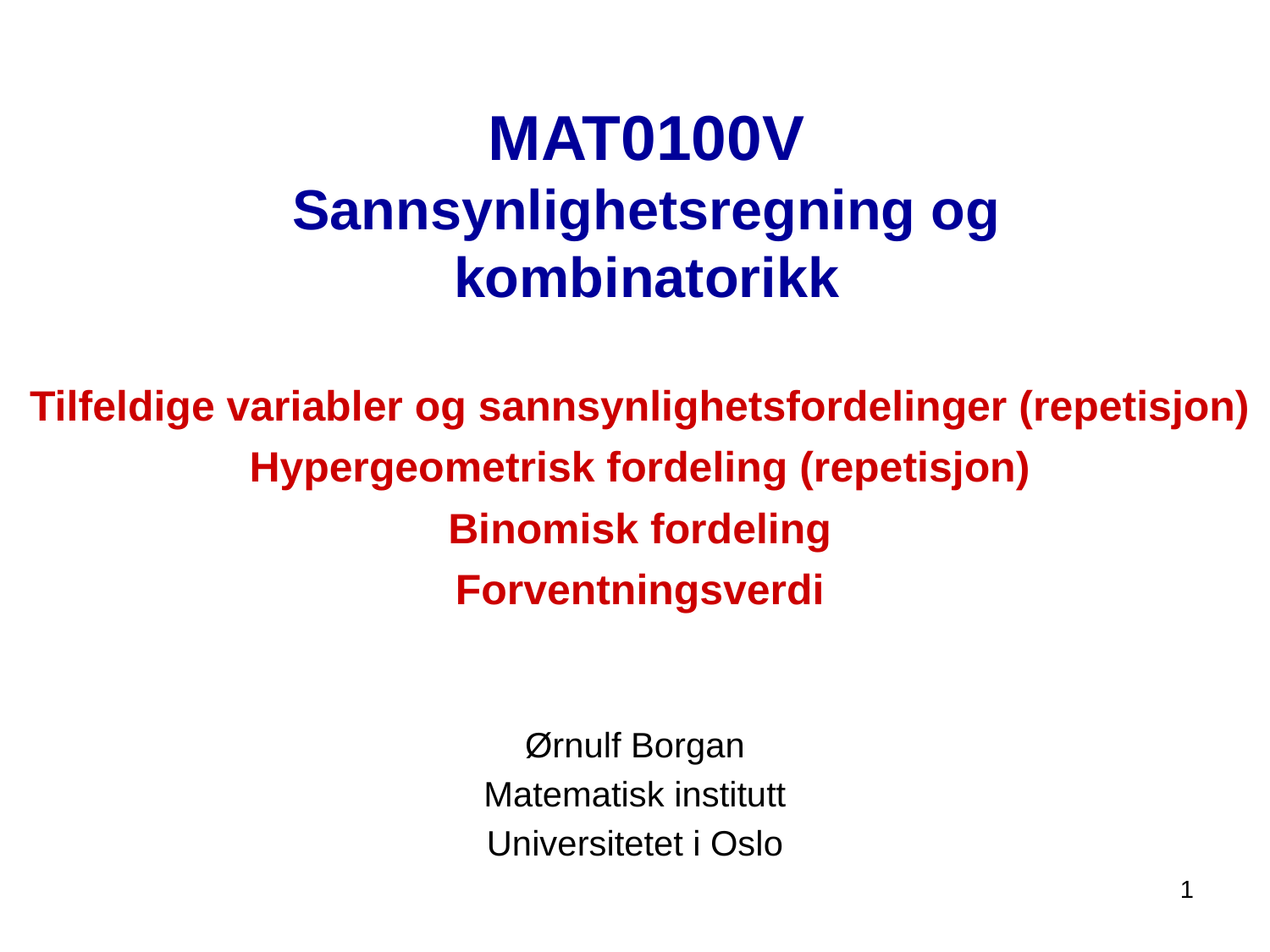

# MAT0100V Sannsynlighetsregning og kombinatorikk
Tilfeldige variabler og sannsynlighetsfordelinger (repetisjon)
Hypergeometrisk fordeling (repetisjon)
Binomisk fordeling
Forventningsverdi
Ørnulf Borgan
Matematisk institutt
Universitetet i Oslo

1